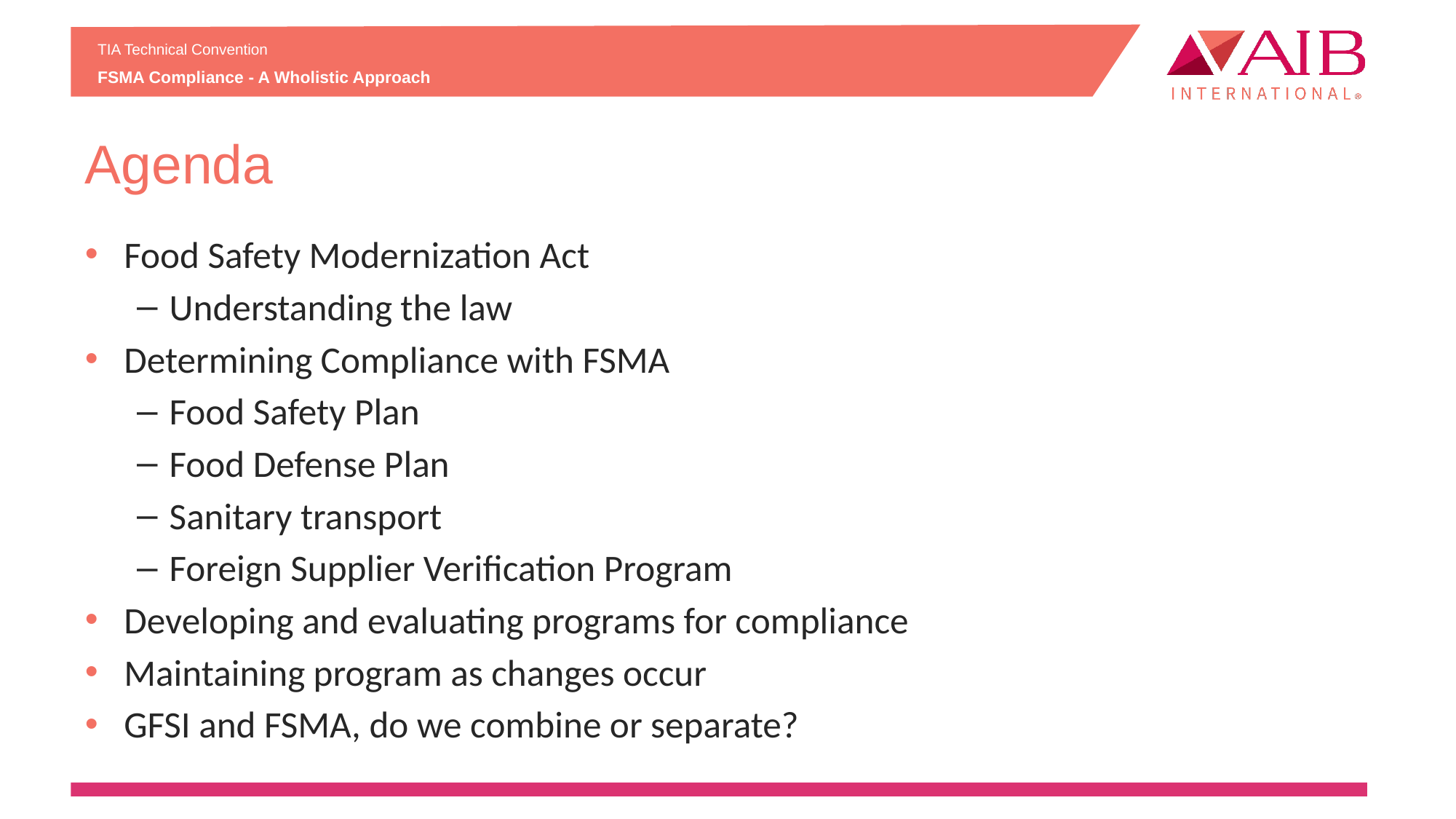

# Agenda
Food Safety Modernization Act
Understanding the law
Determining Compliance with FSMA
Food Safety Plan
Food Defense Plan
Sanitary transport
Foreign Supplier Verification Program
Developing and evaluating programs for compliance
Maintaining program as changes occur
GFSI and FSMA, do we combine or separate?